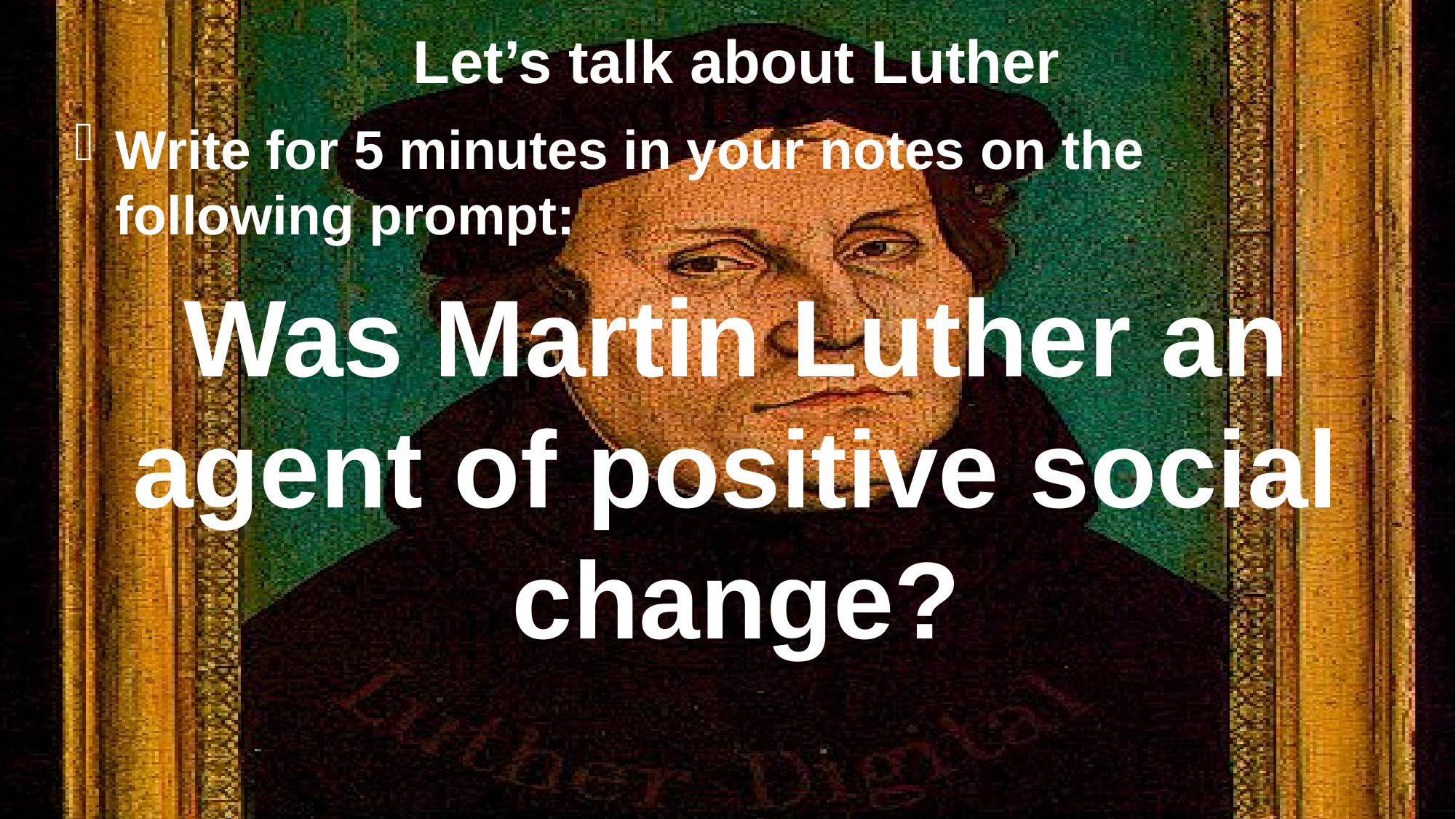

# Let’s talk about Luther
Write for 5 minutes in your notes on the following prompt:
Was Martin Luther an agent of positive social change?